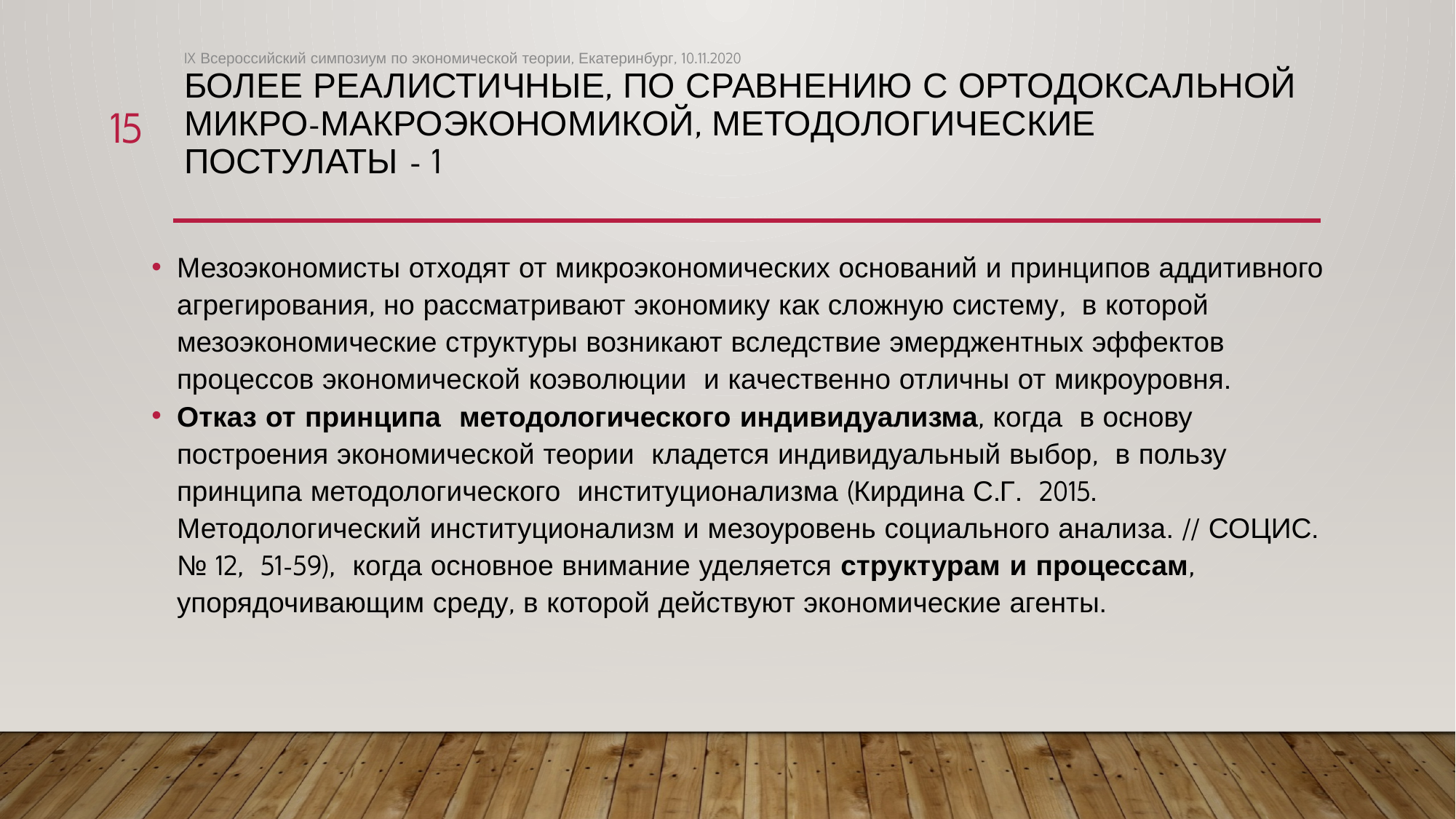

IX Всероссийский симпозиум по экономической теории, Екатеринбург, 10.11.2020
# более реалистичные, по сравнению с ортодоксальной микро-макроэкономикой, методологические постулаты - 1
15
Мезоэкономисты отходят от микроэкономических оснований и принципов аддитивного агрегирования, но рассматривают экономику как сложную систему,  в которой мезоэкономические структуры возникают вследствие эмерджентных эффектов процессов экономической коэволюции  и качественно отличны от микроуровня.
Отказ от принципа  методологического индивидуализма, когда  в основу построения экономической теории  кладется индивидуальный выбор,  в пользу принципа методологического  институционализма (Кирдина С.Г.  2015.  Методологический институционализм и мезоуровень социального анализа. // СОЦИС.  № 12,  51-59),  когда основное внимание уделяется структурам и процессам,  упорядочивающим среду, в которой действуют экономические агенты.